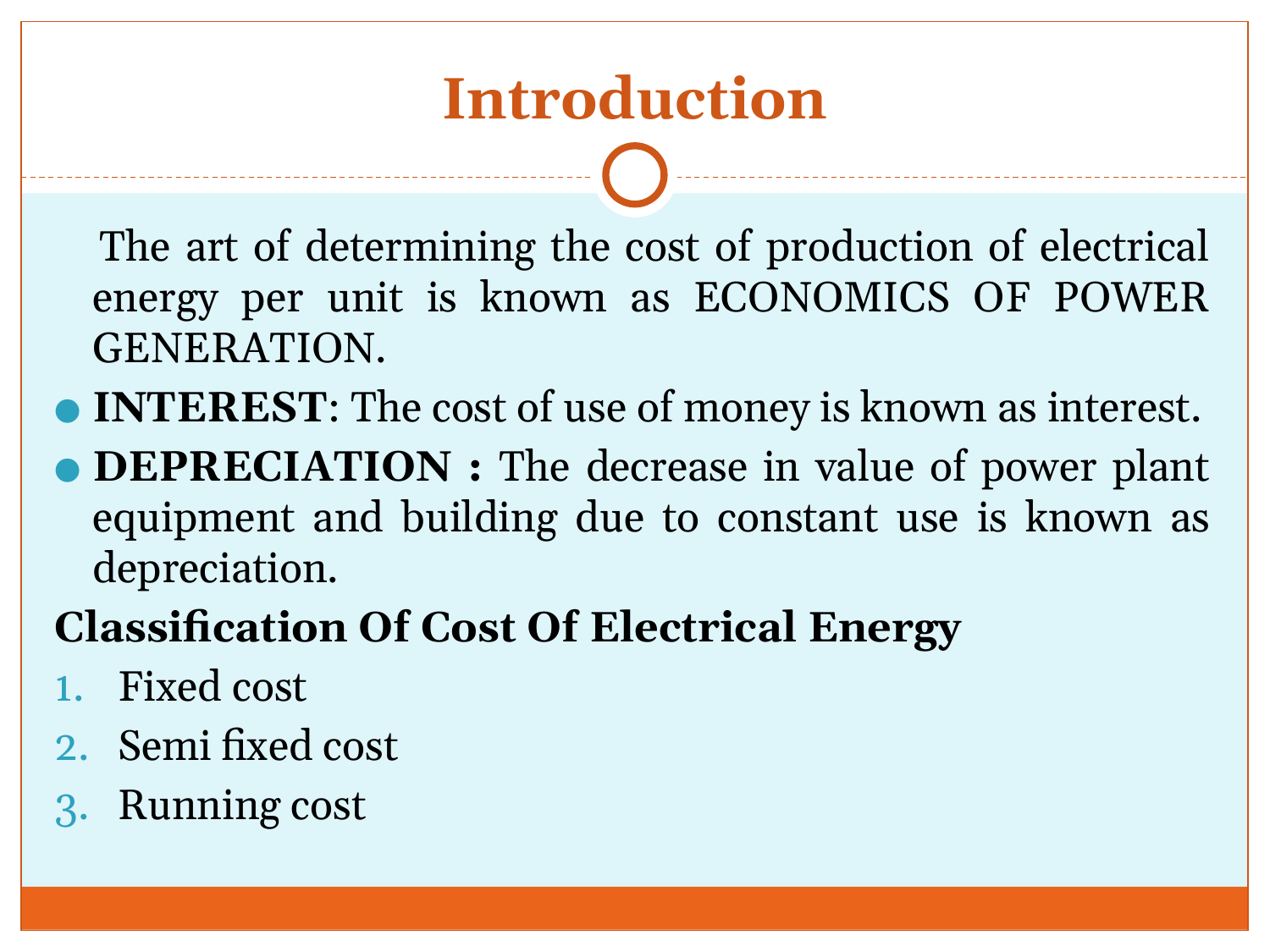

# Introduction
   The art of determining the cost of production of electrical energy per unit is known as ECONOMICS OF POWER GENERATION.
INTEREST: The cost of use of money is known as interest.
DEPRECIATION : The decrease in value of power plant equipment and building due to constant use is known as depreciation.
Classification Of Cost Of Electrical Energy
Fixed cost
Semi fixed cost
Running cost